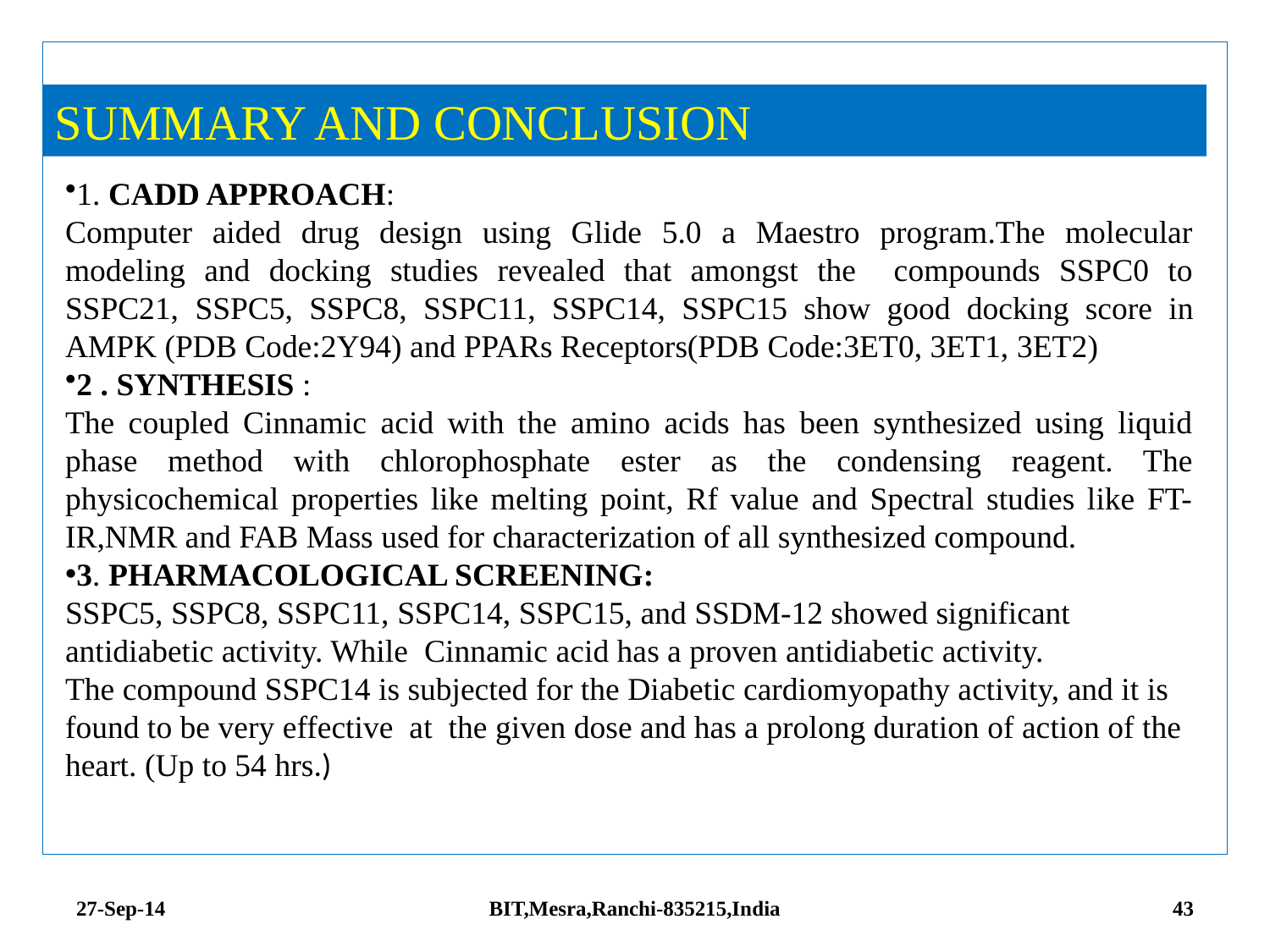

1. CADD APPROACH:
Computer aided drug design using Glide 5.0 a Maestro program.The molecular modeling and docking studies revealed that amongst the  compounds SSPC0 to SSPC21, SSPC5, SSPC8, SSPC11, SSPC14, SSPC15 show good docking score in AMPK (PDB Code:2Y94) and PPARs Receptors(PDB Code:3ET0, 3ET1, 3ET2)
2 . SYNTHESIS :
The coupled Cinnamic acid with the amino acids has been synthesized using liquid phase method with chlorophosphate ester as the condensing reagent. The physicochemical properties like melting point, Rf value and Spectral studies like FT-IR,NMR and FAB Mass used for characterization of all synthesized compound.
3. PHARMACOLOGICAL SCREENING:
SSPC5, SSPC8, SSPC11, SSPC14, SSPC15, and SSDM-12 showed significant antidiabetic activity. While  Cinnamic acid has a proven antidiabetic activity.
The compound SSPC14 is subjected for the Diabetic cardiomyopathy activity, and it is found to be very effective  at  the given dose and has a prolong duration of action of the heart. (Up to 54 hrs.)

SUMMARY AND CONCLUSION
27-Sep-14
BIT,Mesra,Ranchi-835215,India
43